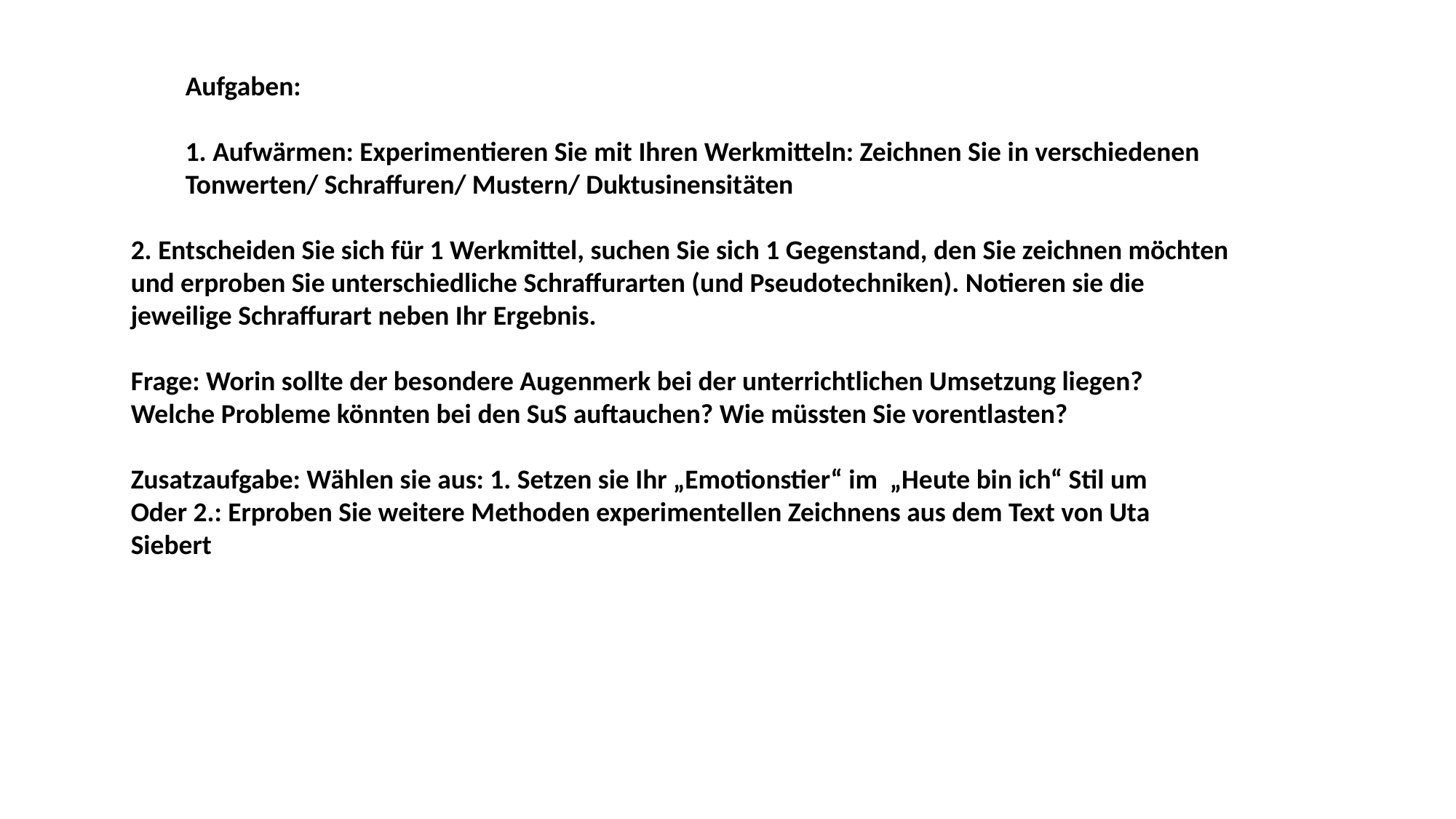

Aufgaben:

1. Aufwärmen: Experimentieren Sie mit Ihren Werkmitteln: Zeichnen Sie in verschiedenen Tonwerten/ Schraffuren/ Mustern/ Duktusinensitäten

2. Entscheiden Sie sich für 1 Werkmittel, suchen Sie sich 1 Gegenstand, den Sie zeichnen möchten und erproben Sie unterschiedliche Schraffurarten (und Pseudotechniken). Notieren sie die jeweilige Schraffurart neben Ihr Ergebnis.

Frage: Worin sollte der besondere Augenmerk bei der unterrichtlichen Umsetzung liegen? Welche Probleme könnten bei den SuS auftauchen? Wie müssten Sie vorentlasten?

Zusatzaufgabe: Wählen sie aus: 1. Setzen sie Ihr „Emotionstier“ im  „Heute bin ich“ Stil um
Oder 2.: Erproben Sie weitere Methoden experimentellen Zeichnens aus dem Text von Uta Siebert